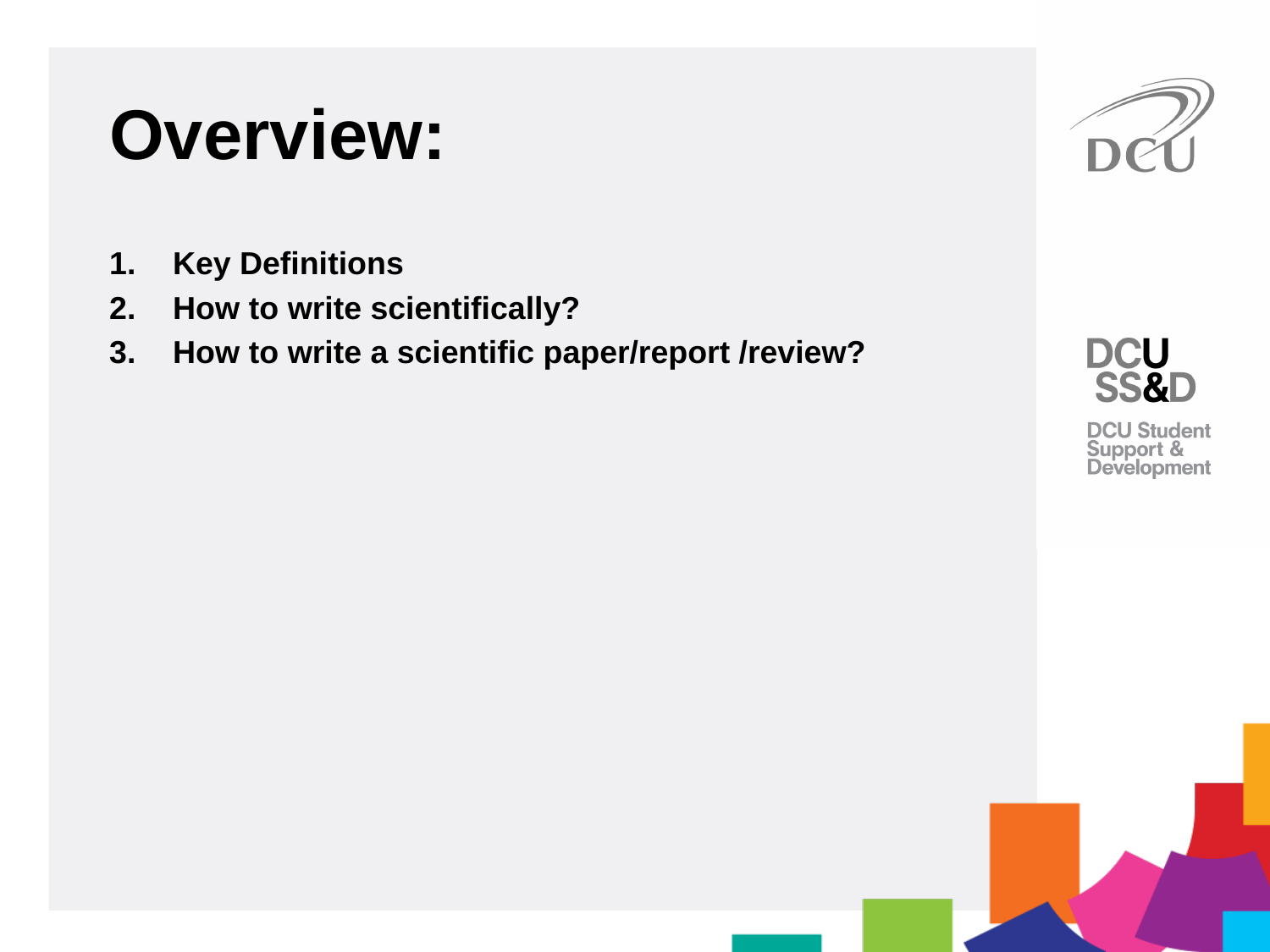

Overview:

Key Definitions
How to write scientifically?
How to write a scientific paper/report /review?